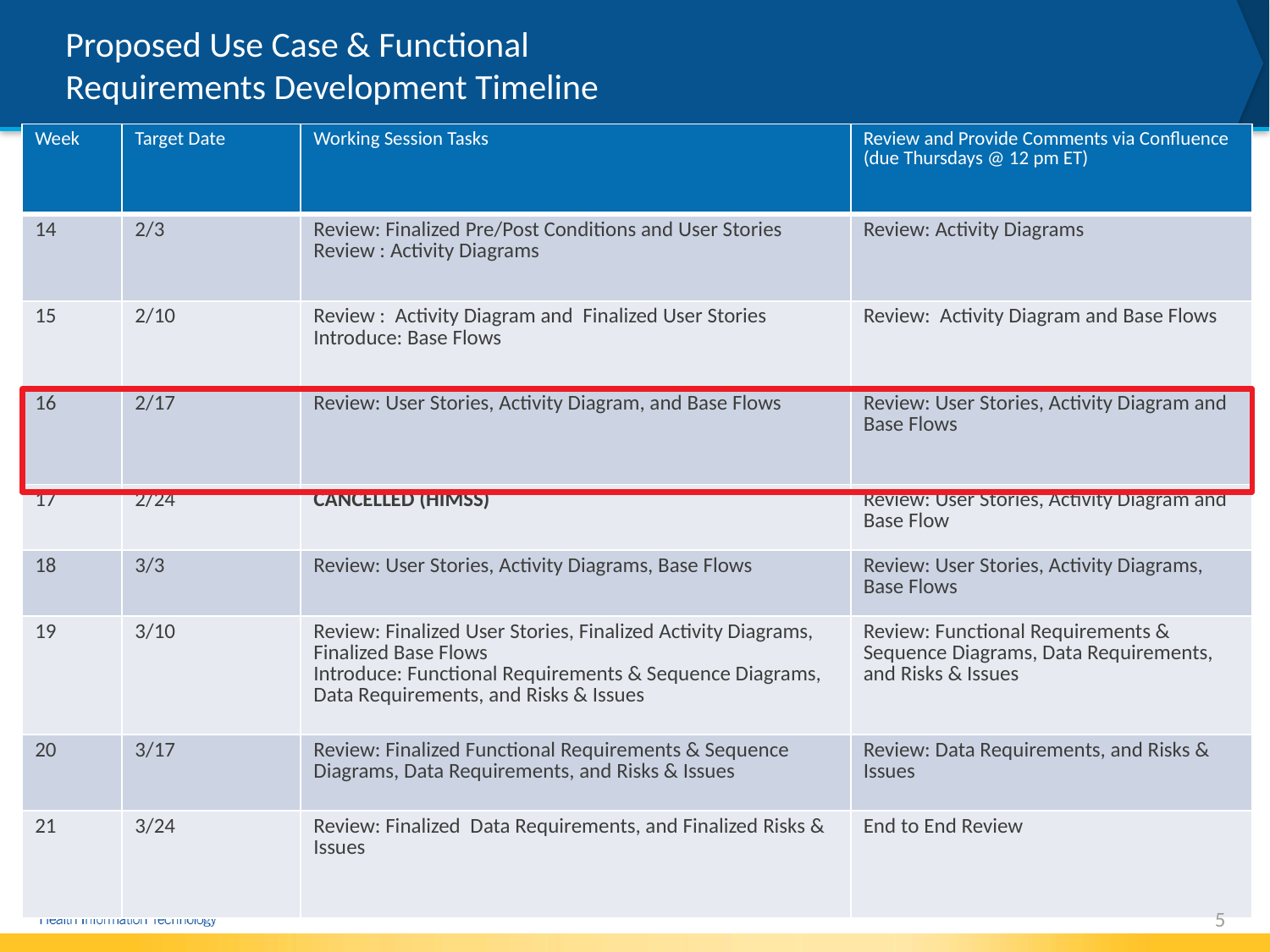

# Proposed Use Case & Functional Requirements Development Timeline
| Week | Target Date | Working Session Tasks | Review and Provide Comments via Confluence (due Thursdays @ 12 pm ET) |
| --- | --- | --- | --- |
| 14 | 2/3 | Review: Finalized Pre/Post Conditions and User Stories Review : Activity Diagrams | Review: Activity Diagrams |
| 15 | 2/10 | Review : Activity Diagram and Finalized User Stories Introduce: Base Flows | Review: Activity Diagram and Base Flows |
| 16 | 2/17 | Review: User Stories, Activity Diagram, and Base Flows | Review: User Stories, Activity Diagram and Base Flows |
| 17 | 2/24 | CANCELLED (HIMSS) | Review: User Stories, Activity Diagram and Base Flow |
| 18 | 3/3 | Review: User Stories, Activity Diagrams, Base Flows | Review: User Stories, Activity Diagrams, Base Flows |
| 19 | 3/10 | Review: Finalized User Stories, Finalized Activity Diagrams, Finalized Base Flows Introduce: Functional Requirements & Sequence Diagrams, Data Requirements, and Risks & Issues | Review: Functional Requirements & Sequence Diagrams, Data Requirements, and Risks & Issues |
| 20 | 3/17 | Review: Finalized Functional Requirements & Sequence Diagrams, Data Requirements, and Risks & Issues | Review: Data Requirements, and Risks & Issues |
| 21 | 3/24 | Review: Finalized Data Requirements, and Finalized Risks & Issues | End to End Review |

5